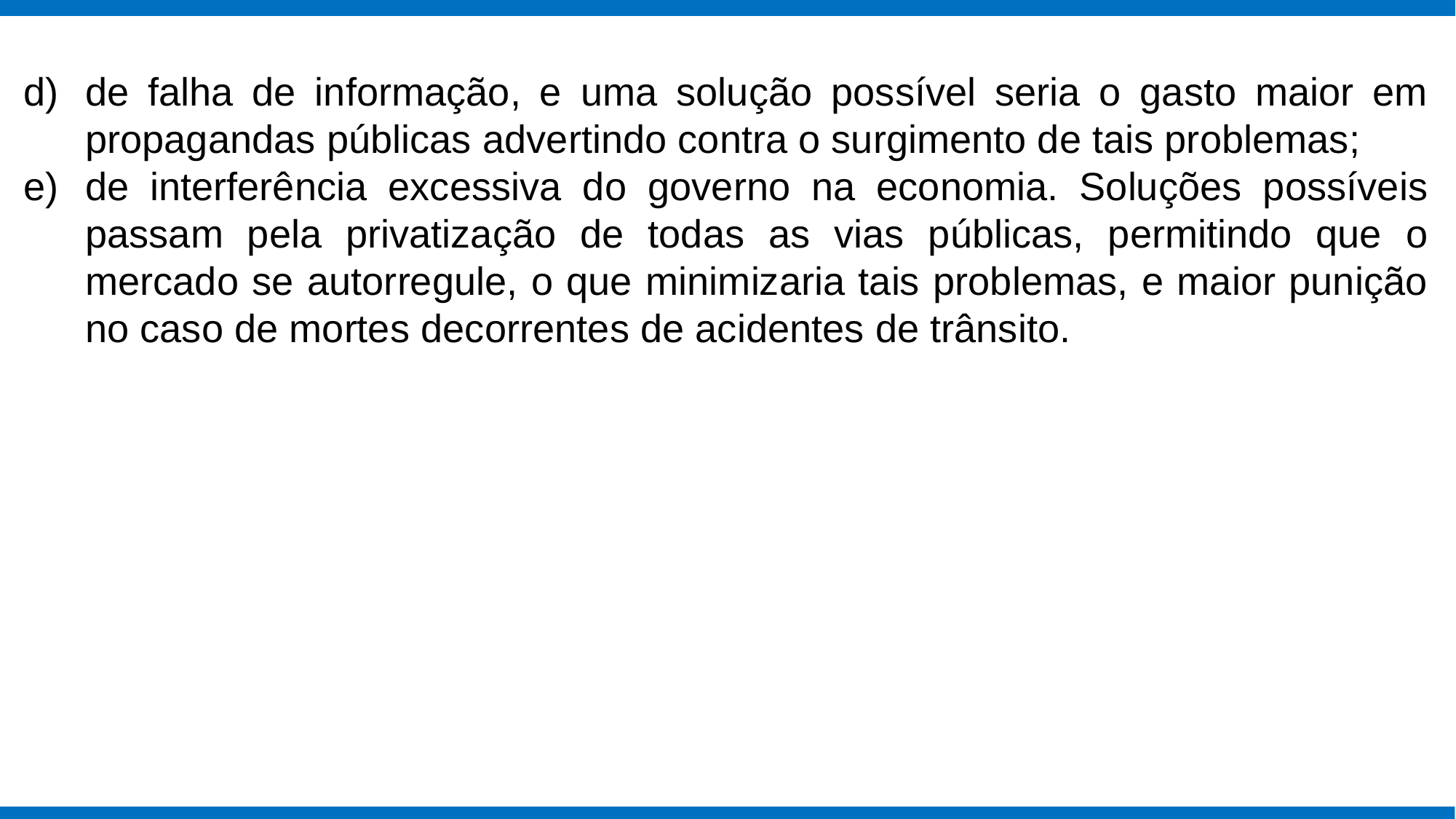

de falha de informação, e uma solução possível seria o gasto maior em propagandas públicas advertindo contra o surgimento de tais problemas;
de interferência excessiva do governo na economia. Soluções possíveis passam pela privatização de todas as vias públicas, permitindo que o mercado se autorregule, o que minimizaria tais problemas, e maior punição no caso de mortes decorrentes de acidentes de trânsito.